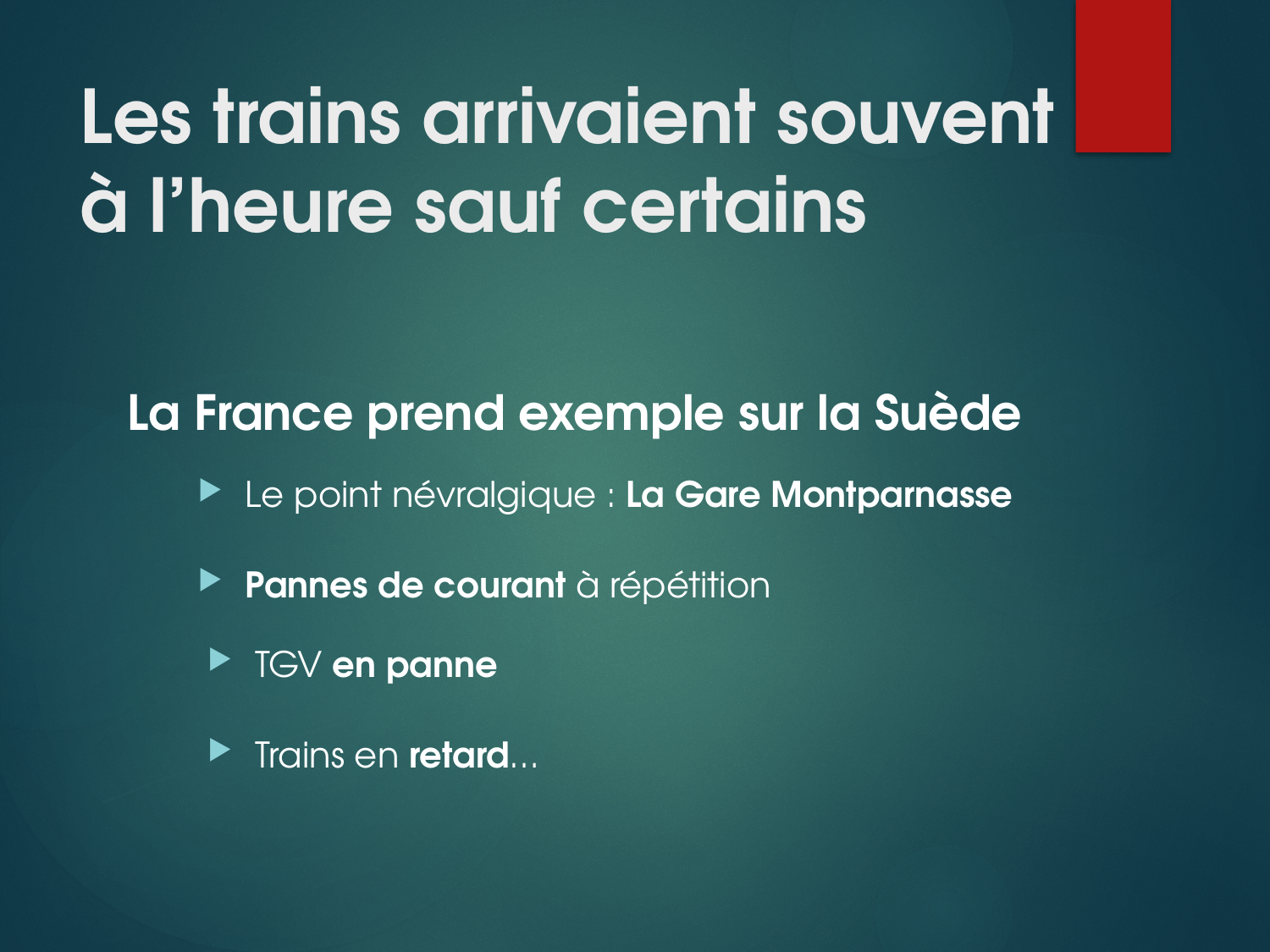

# Les trains arrivaient souvent à l’heure sauf certains
La France prend exemple sur la Suède

Le point névralgique : La Gare Montparnasse

Pannes de courant à répétition
TGV en panne

Trains en retard…